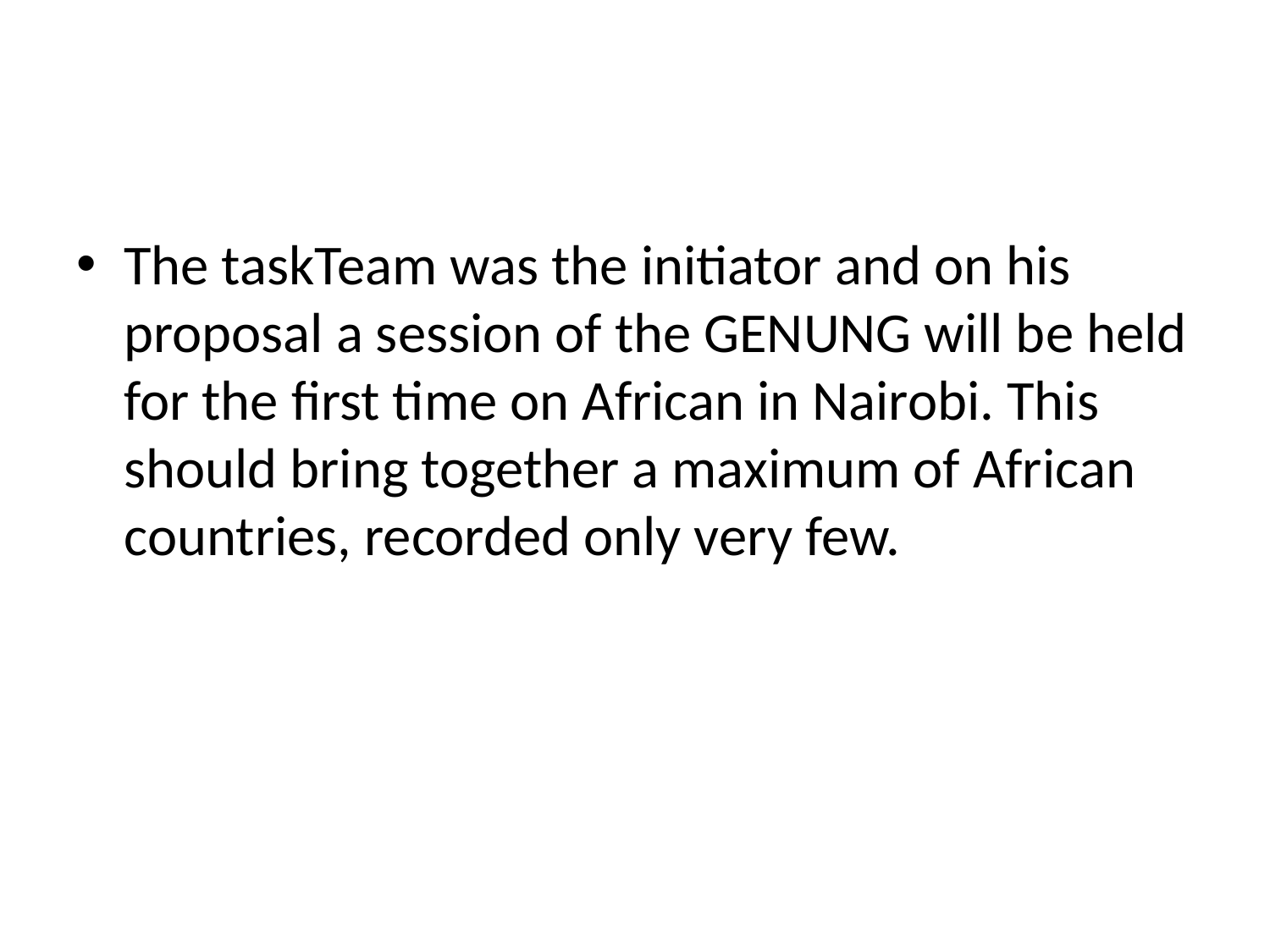

#
The taskTeam was the initiator and on his proposal a session of the GENUNG will be held for the first time on African in Nairobi. This should bring together a maximum of African countries, recorded only very few.